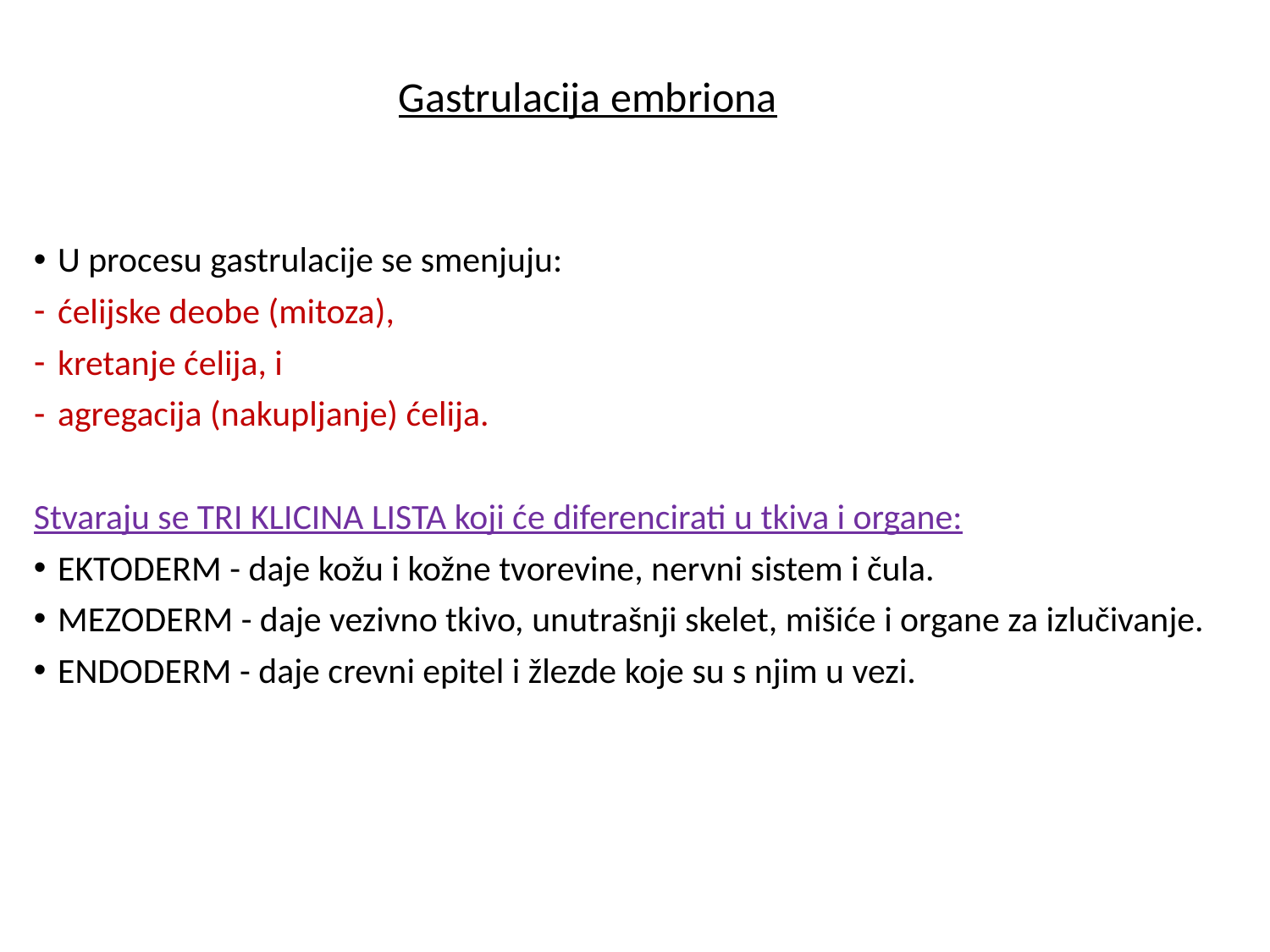

Gastrulacija embriona

U procesu gastrulacije se smenjuju:
ćelijske deobe (mitoza),
kretanje ćelija, i
agregacija (nakupljanje) ćelija.

Stvaraju se TRI KLICINA LISTA koji će diferencirati u tkiva i organe:
EKTODERM - daje kožu i kožne tvorevine, nervni sistem i čula.
MEZODERM - daje vezivno tkivo, unutrašnji skelet, mišiće i organe za izlučivanje.
ENDODERM - daje crevni epitel i žlezde koje su s njim u vezi.